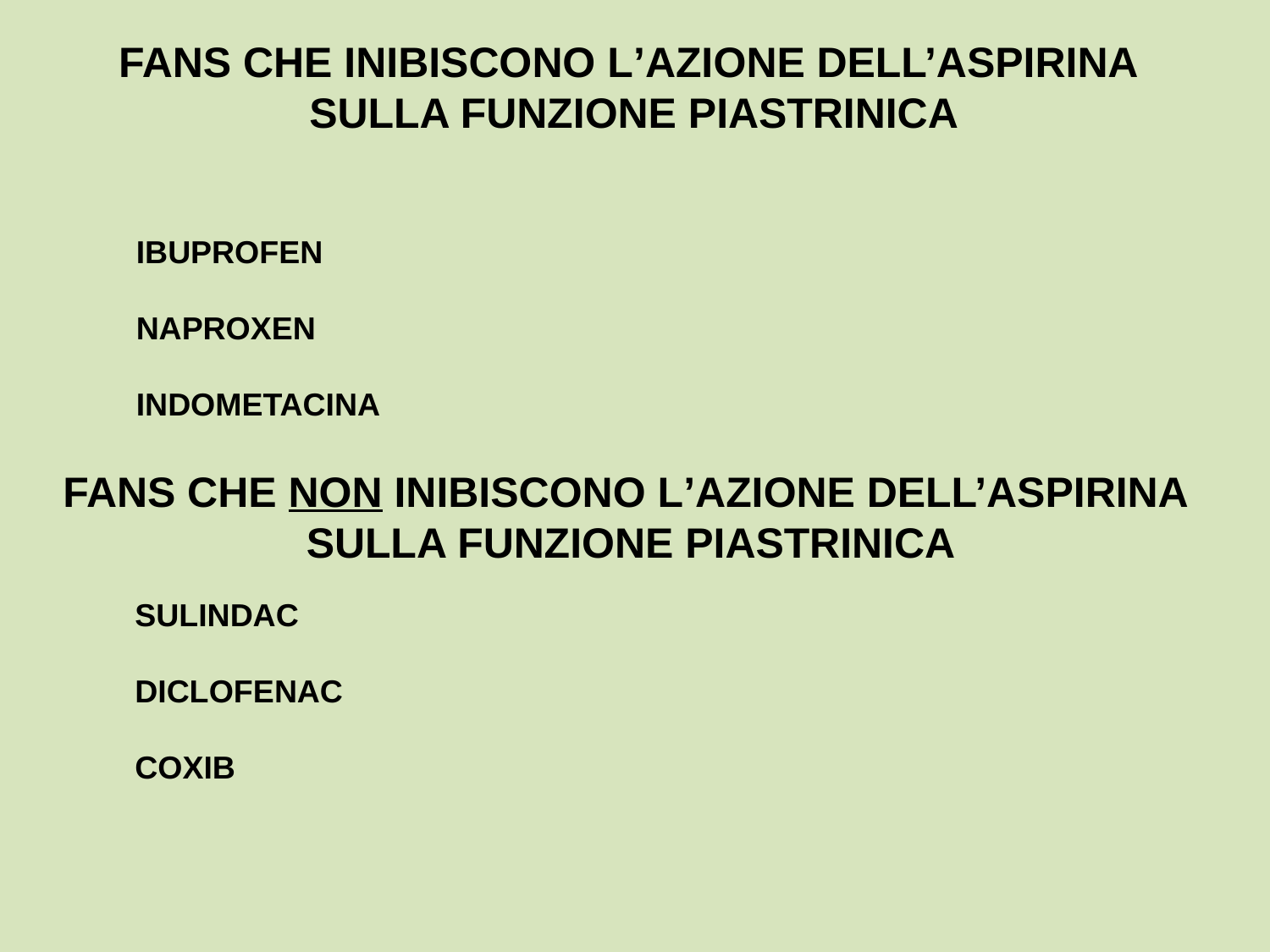

FANS CHE INIBISCONO L’AZIONE DELL’ASPIRINA
SULLA FUNZIONE PIASTRINICA
IBUPROFEN

NAPROXEN

INDOMETACINA
FANS CHE NON INIBISCONO L’AZIONE DELL’ASPIRINA
SULLA FUNZIONE PIASTRINICA
SULINDAC

DICLOFENAC

COXIB